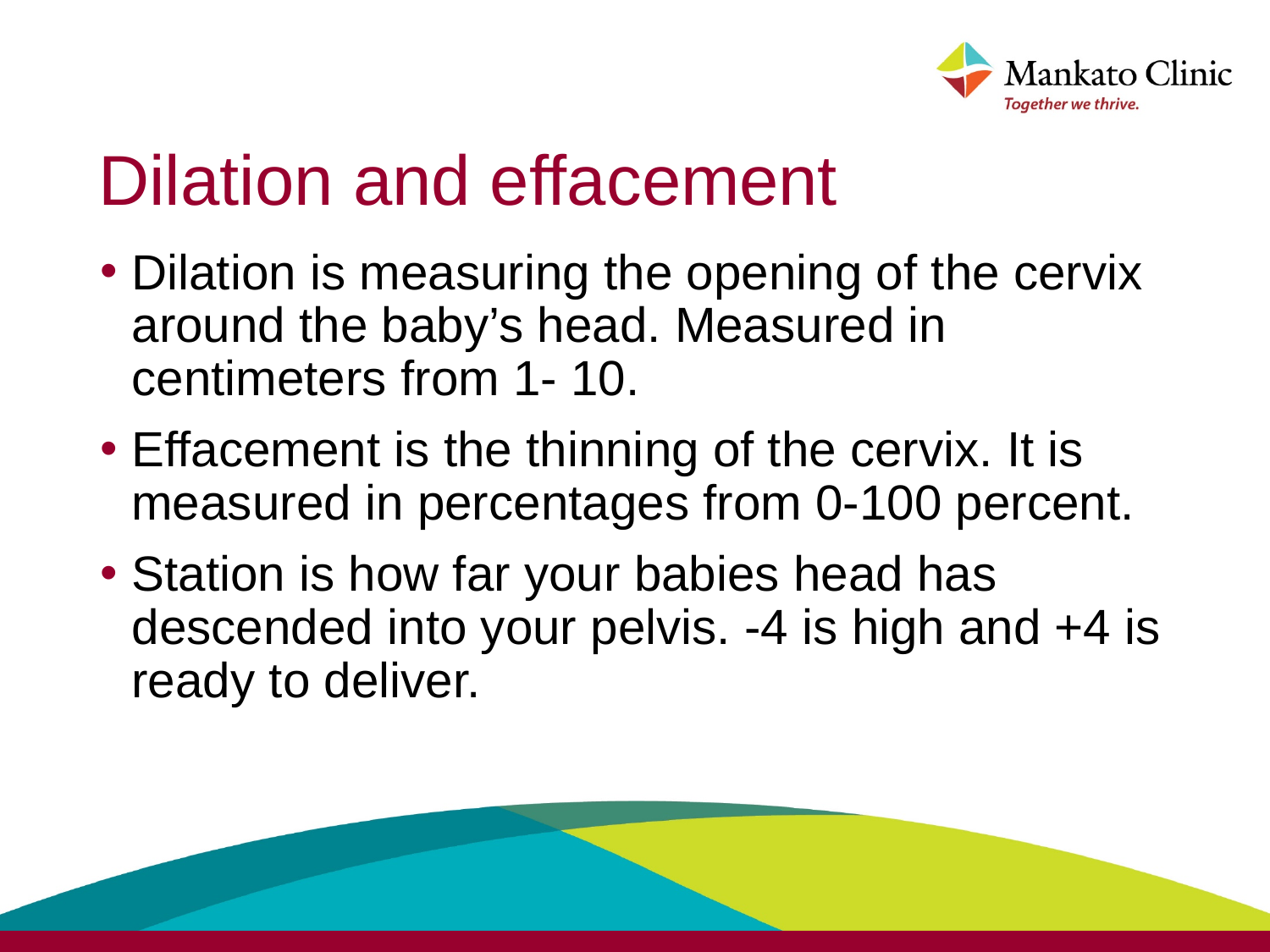

# Dilation and effacement
Dilation is measuring the opening of the cervix around the baby’s head. Measured in centimeters from 1- 10.
Effacement is the thinning of the cervix. It is measured in percentages from 0-100 percent.
Station is how far your babies head has descended into your pelvis. -4 is high and +4 is ready to deliver.